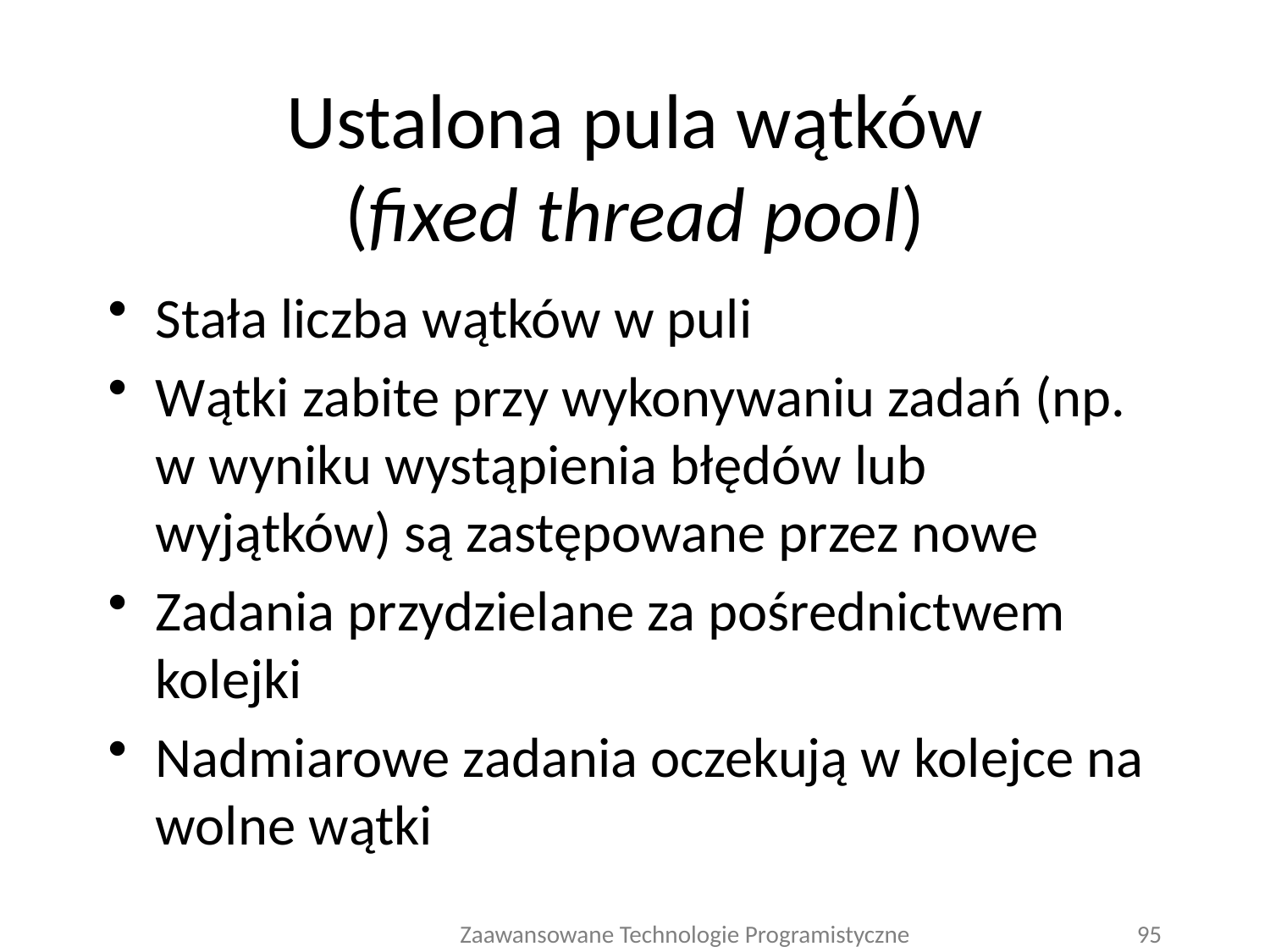

# Ustalona pula wątków (fixed thread pool)
Stała liczba wątków w puli
Wątki zabite przy wykonywaniu zadań (np. w wyniku wystąpienia błędów lub wyjątków) są zastępowane przez nowe
Zadania przydzielane za pośrednictwem kolejki
Nadmiarowe zadania oczekują w kolejce na wolne wątki
Zaawansowane Technologie Programistyczne
95